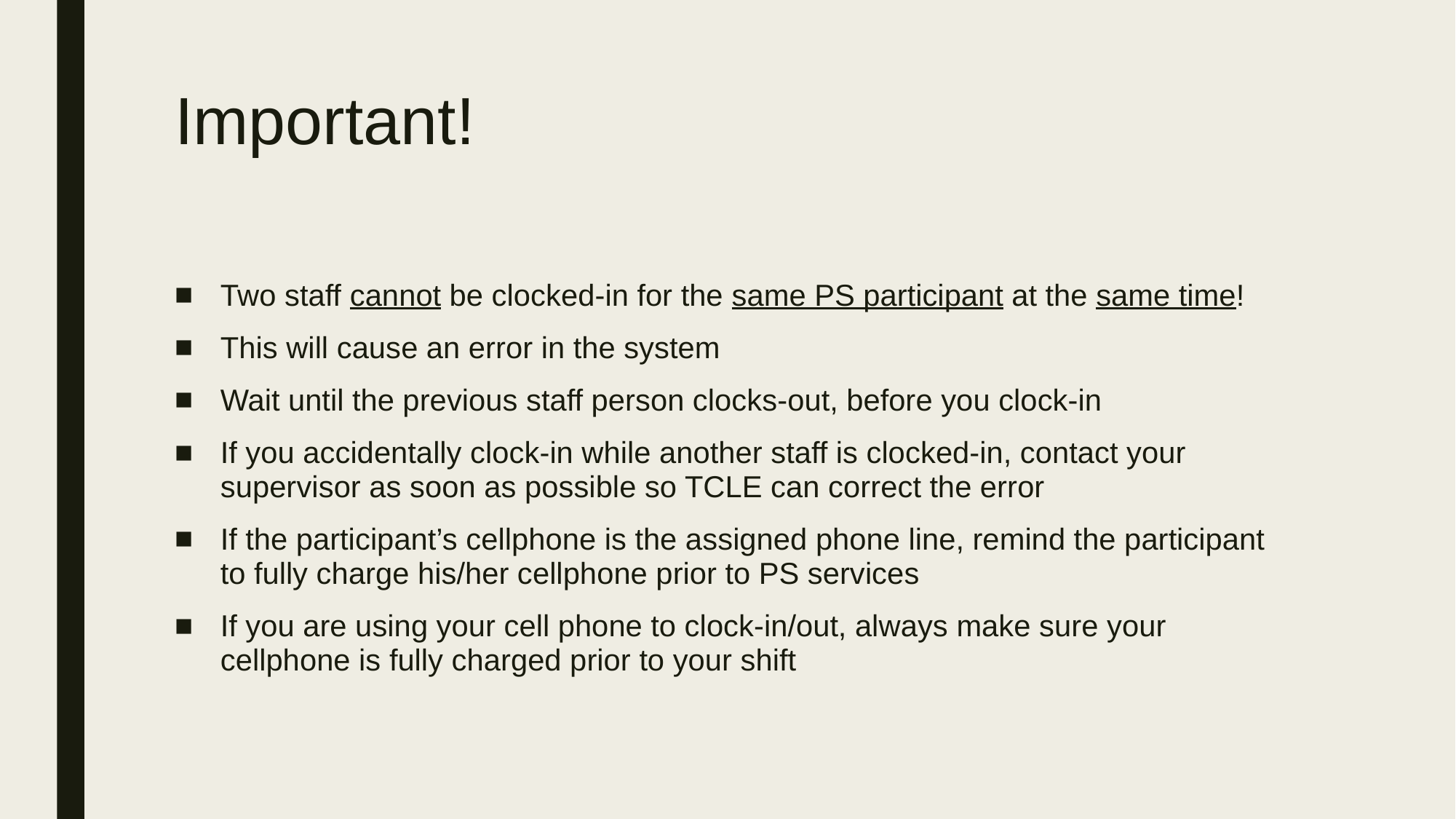

# Important!
Two staff cannot be clocked-in for the same PS participant at the same time!
This will cause an error in the system
Wait until the previous staff person clocks-out, before you clock-in
If you accidentally clock-in while another staff is clocked-in, contact your supervisor as soon as possible so TCLE can correct the error
If the participant’s cellphone is the assigned phone line, remind the participant to fully charge his/her cellphone prior to PS services
If you are using your cell phone to clock-in/out, always make sure your cellphone is fully charged prior to your shift